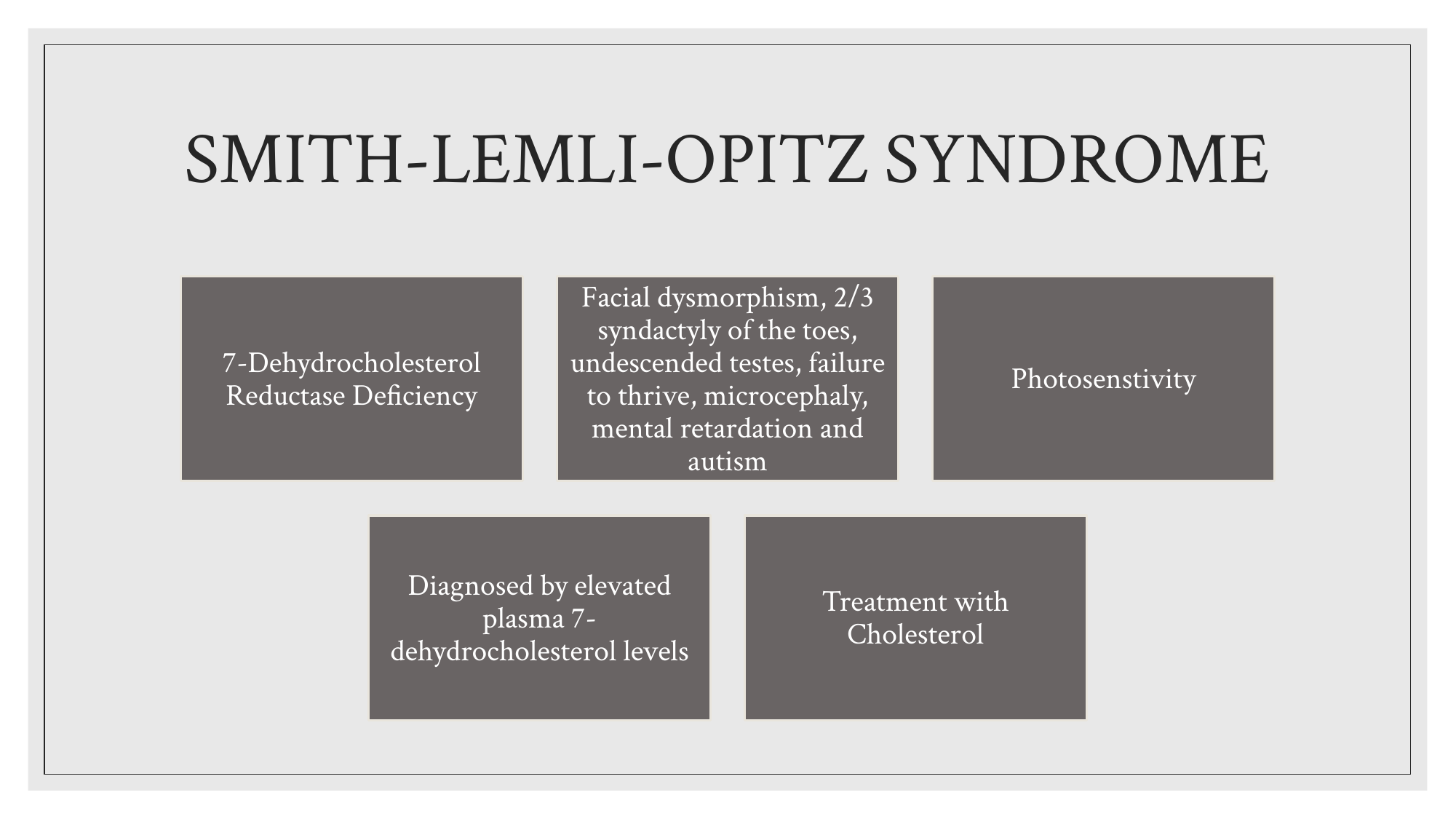

# SMITH-LEMLI-OPITZ SYNDROME
7-Dehydrocholesterol Reductase Deficiency
Facial dysmorphism, 2/3 syndactyly of the toes, undescended testes, failure to thrive, microcephaly, mental retardation and autism
Photosenstivity
Diagnosed by elevated plasma 7-dehydrocholesterol levels
Treatment with Cholesterol